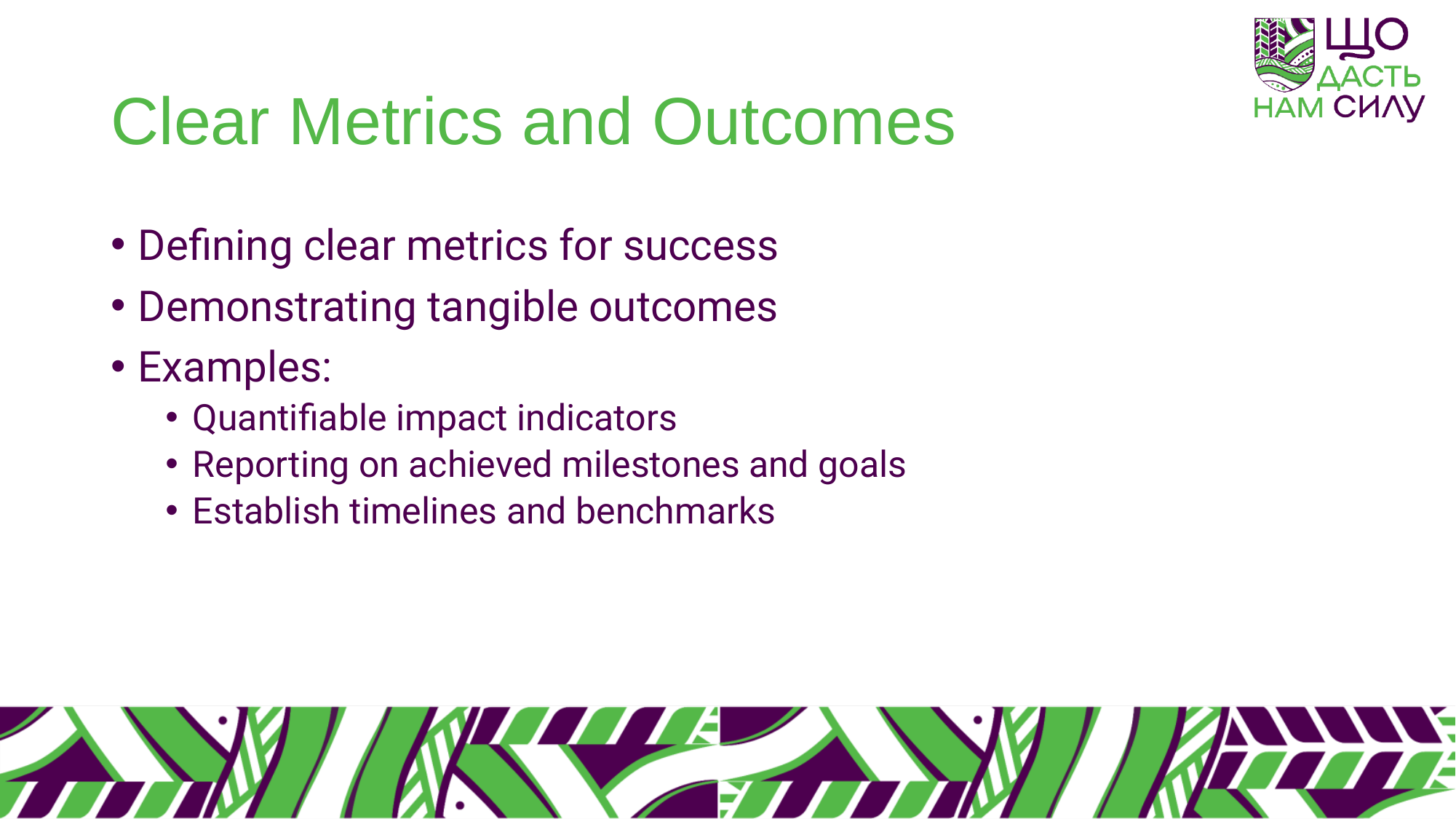

# Clear Metrics and Outcomes
Defining clear metrics for success
Demonstrating tangible outcomes
Examples:
Quantifiable impact indicators
Reporting on achieved milestones and goals
Establish timelines and benchmarks